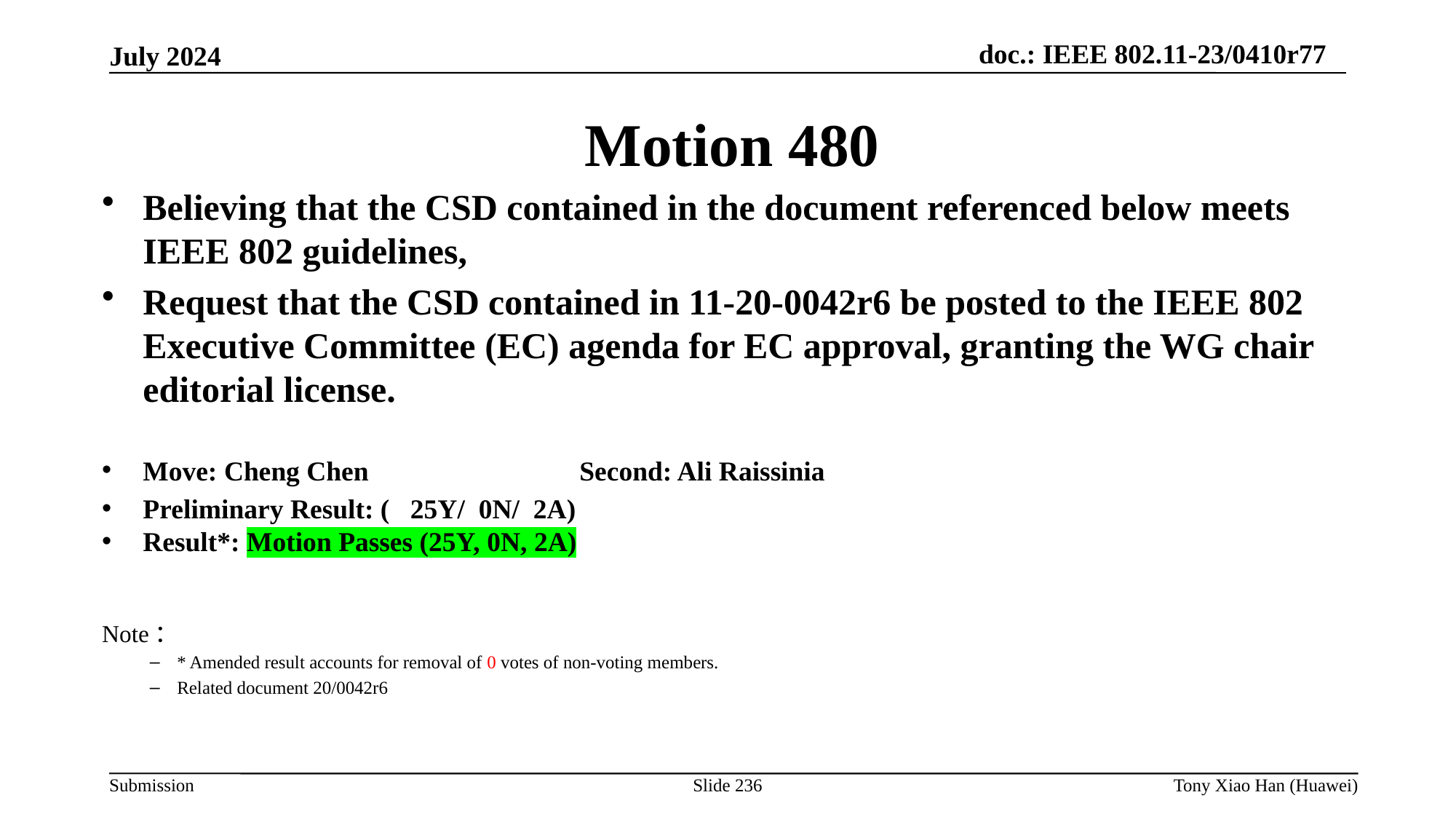

Motion 480

Believing that the CSD contained in the document referenced below meets IEEE 802 guidelines,
Request that the CSD contained in 11-20-0042r6 be posted to the IEEE 802 Executive Committee (EC) agenda for EC approval, granting the WG chair editorial license.

Move: Cheng Chen		Second: Ali Raissinia
Preliminary Result: (   25Y/  0N/  2A)
Result*: Motion Passes (25Y, 0N, 2A)

Note：
* Amended result accounts for removal of 0 votes of non-voting members.
Related document 20/0042r6